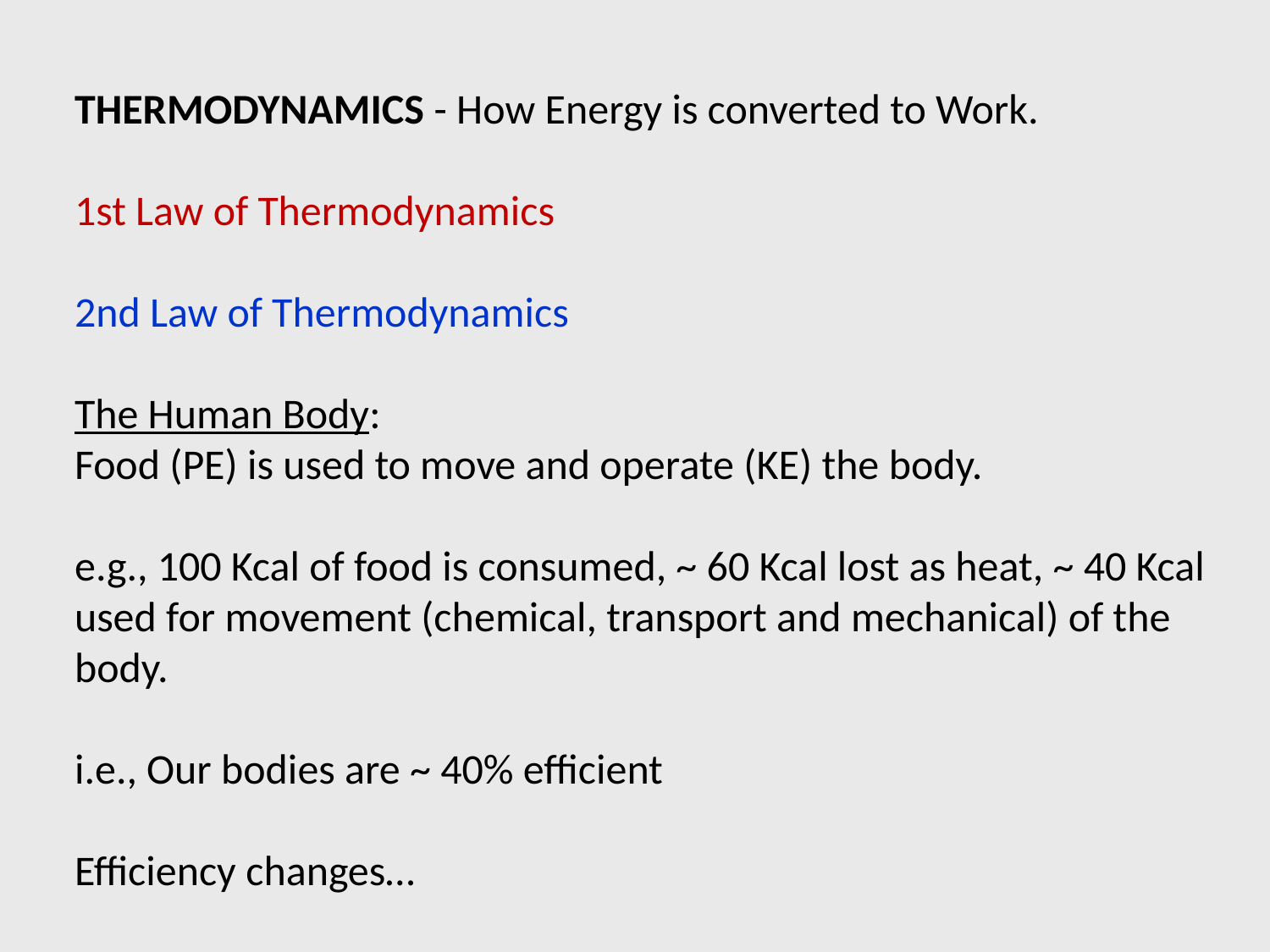

THERMODYNAMICS - How Energy is converted to Work.

1st Law of Thermodynamics

2nd Law of Thermodynamics

The Human Body:
Food (PE) is used to move and operate (KE) the body.

e.g., 100 Kcal of food is consumed, ~ 60 Kcal lost as heat, ~ 40 Kcal used for movement (chemical, transport and mechanical) of the body.

i.e., Our bodies are ~ 40% efficient

Efficiency changes…